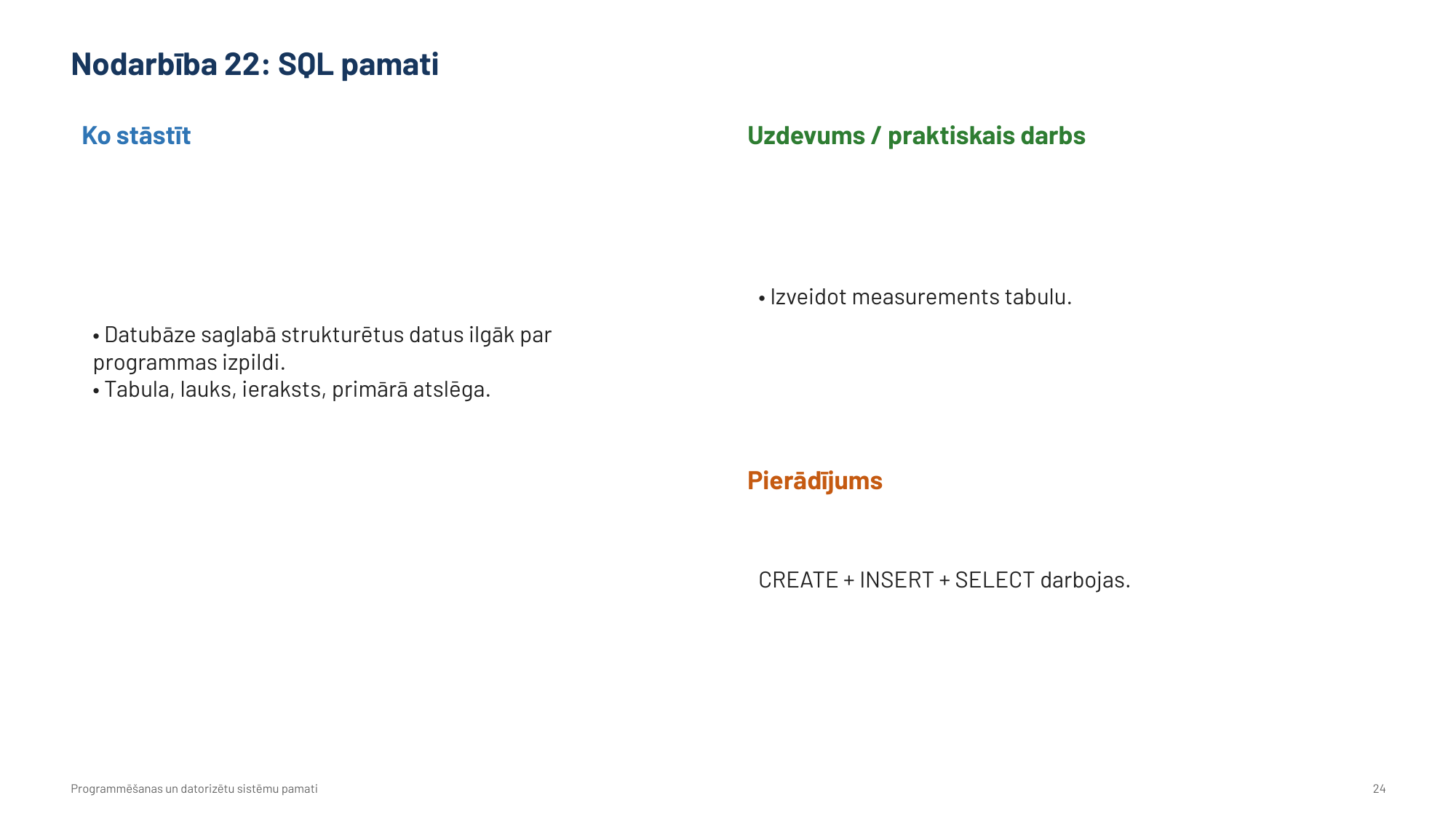

Nodarbība 22: SQL pamati
Ko stāstīt
Uzdevums / praktiskais darbs
• Datubāze saglabā strukturētus datus ilgāk par programmas izpildi.
• Tabula, lauks, ieraksts, primārā atslēga.
• Izveidot measurements tabulu.
Pierādījums
CREATE + INSERT + SELECT darbojas.
Programmēšanas un datorizētu sistēmu pamati
24